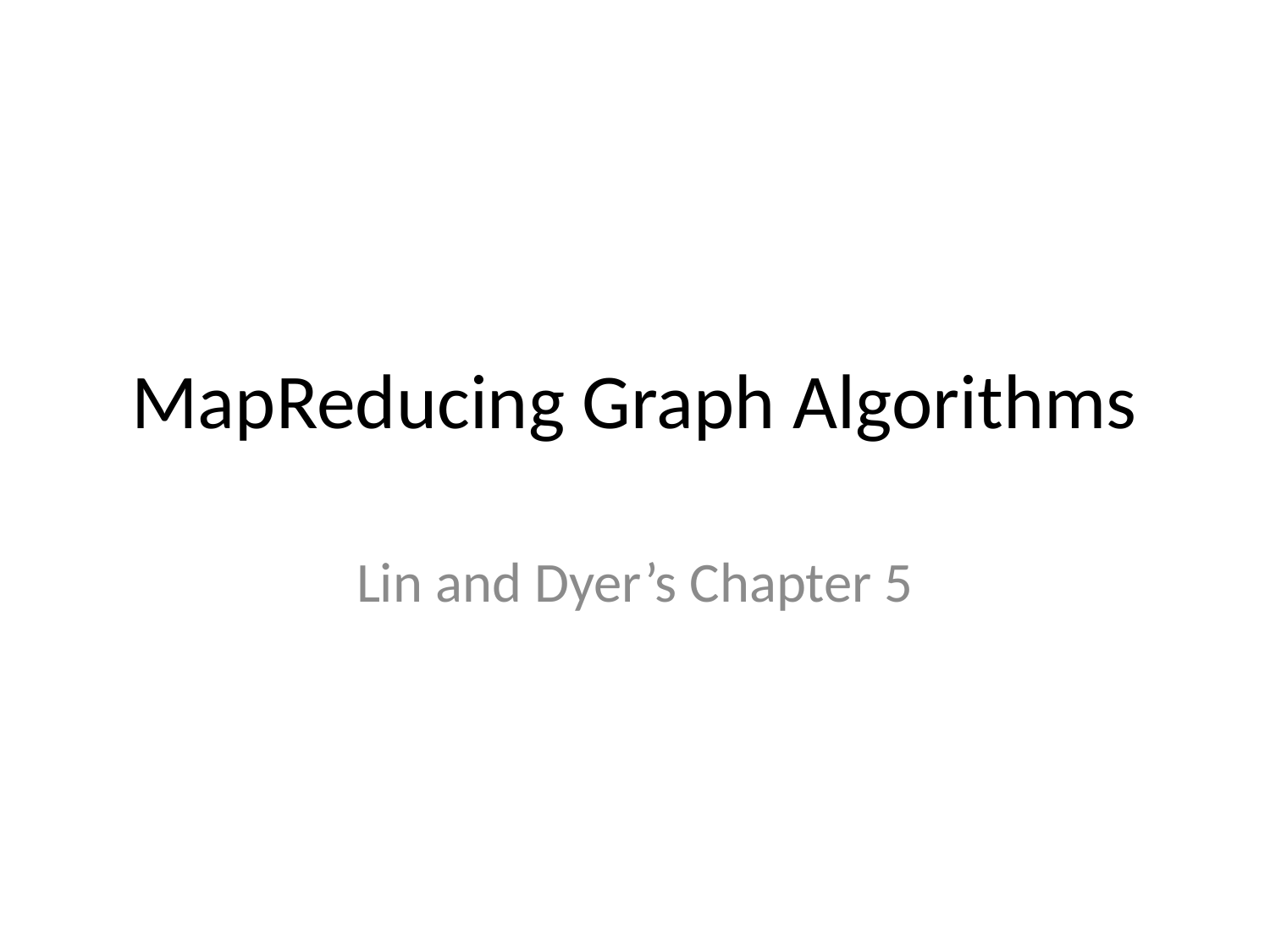

# MapReducing Graph Algorithms
Lin and Dyer’s Chapter 5